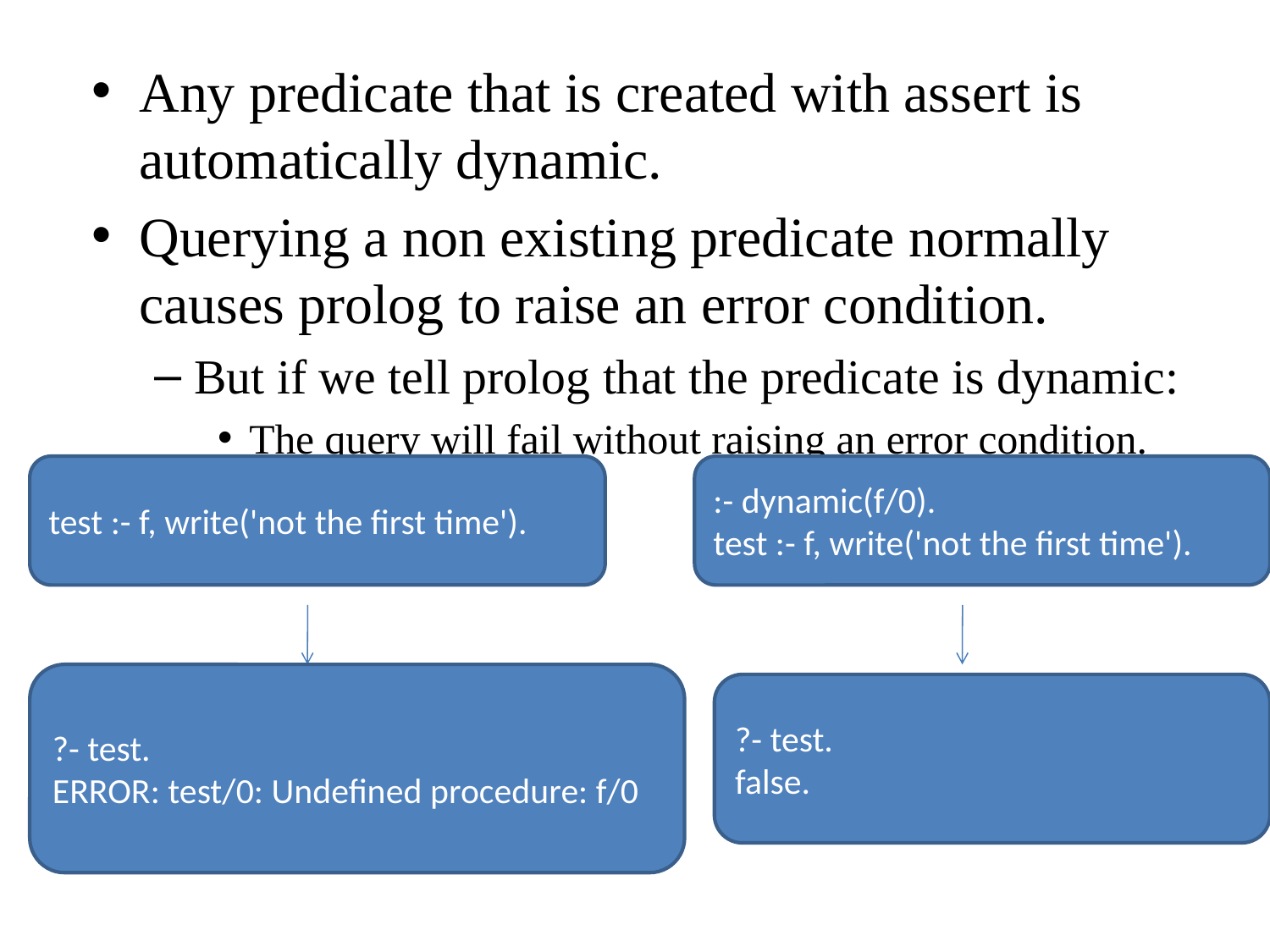

Any predicate that is created with assert is automatically dynamic.
Querying a non existing predicate normally causes prolog to raise an error condition.
But if we tell prolog that the predicate is dynamic:
The query will fail without raising an error condition.

test :- f, write('not the first time').
:- dynamic(f/0).
test :- f, write('not the first time').
?- test.
ERROR: test/0: Undefined procedure: f/0
?- test.
false.